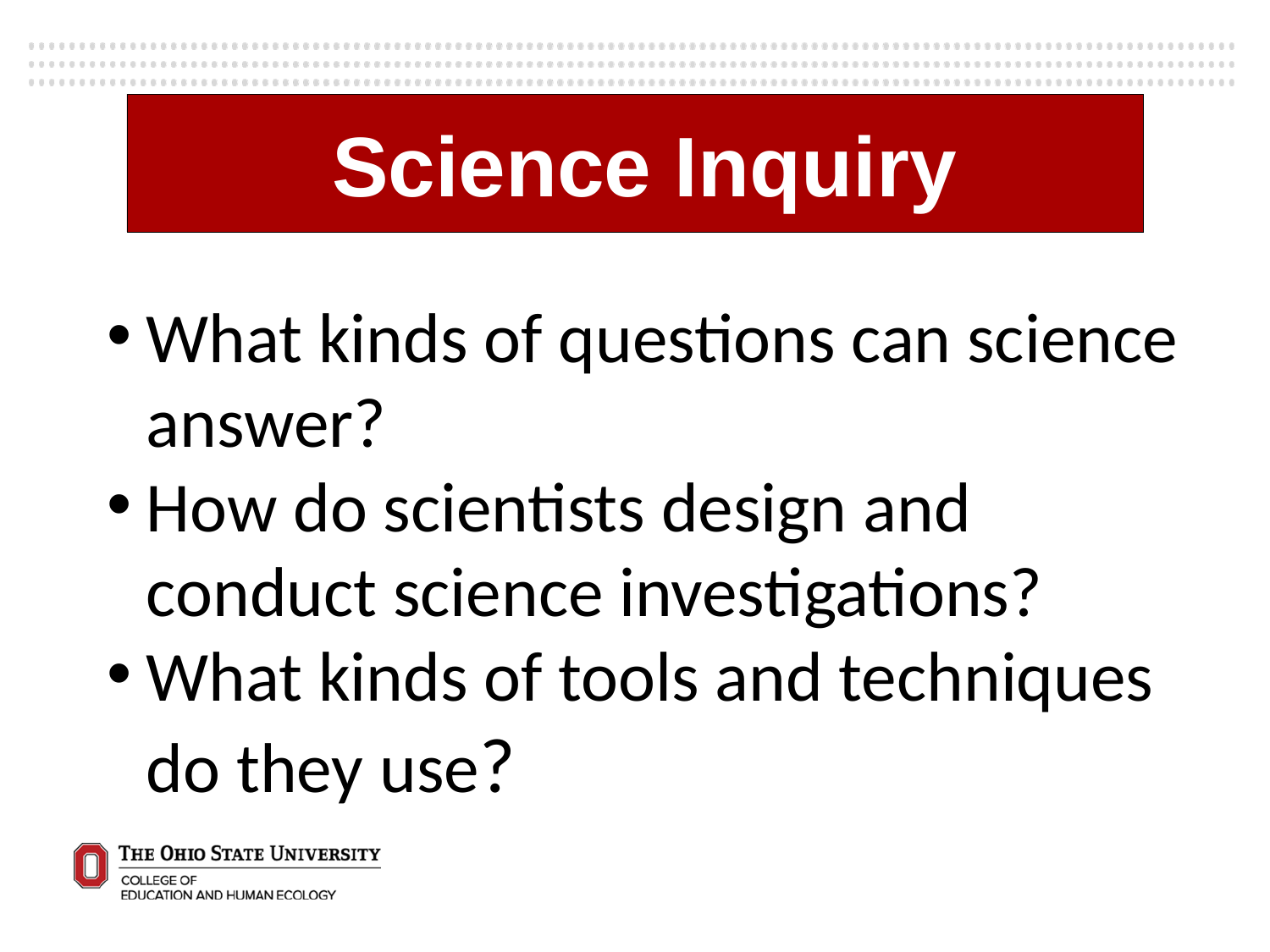

Science Inquiry
What kinds of questions can science answer?
How do scientists design and conduct science investigations?
What kinds of tools and techniques do they use?